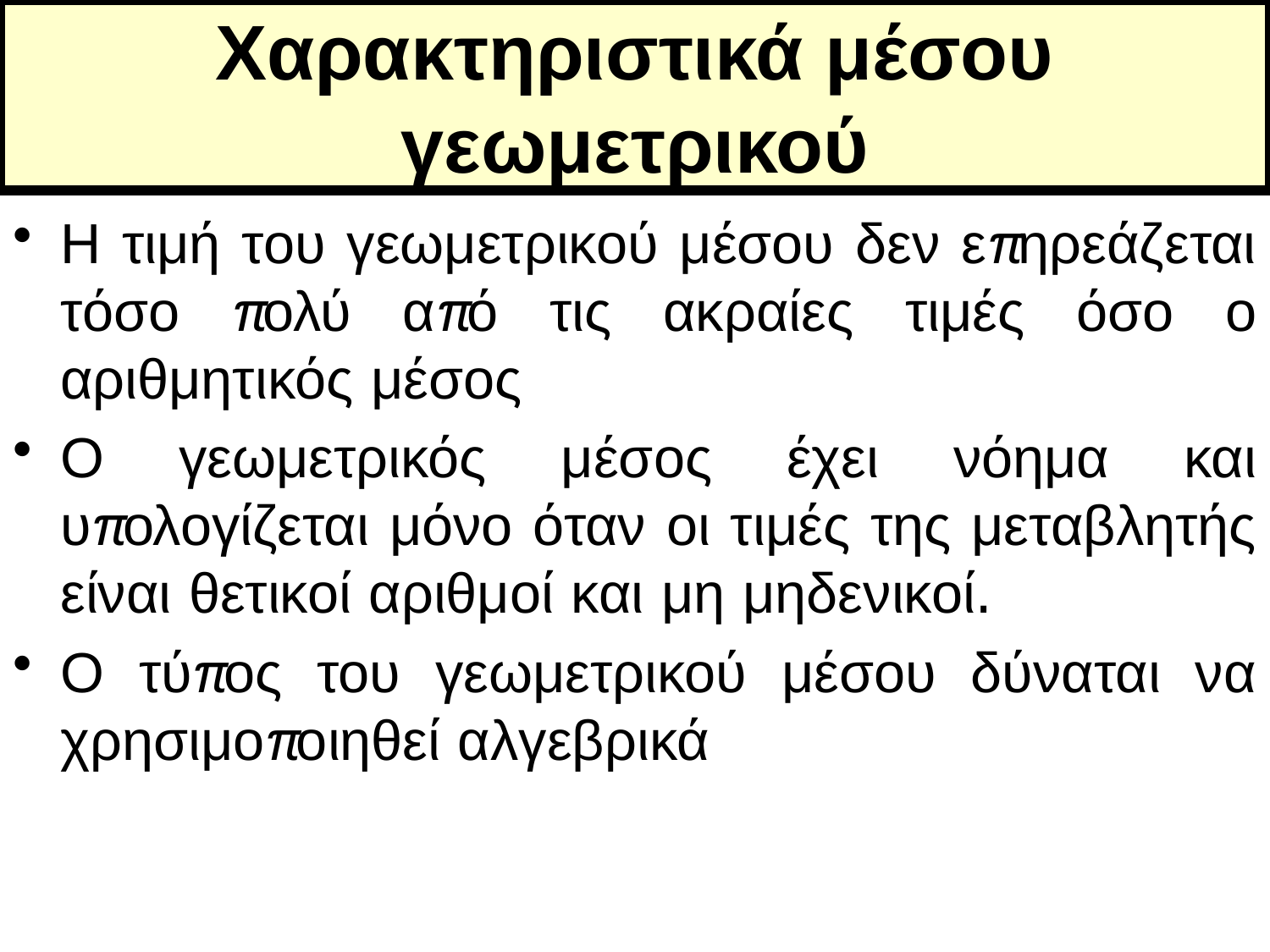

# Χαρακτηριστικά μέσου γεωμετρικού
Η τιμή του γεωμετρικού μέσου δεν επηρεάζεται τόσο πολύ από τις ακραίες τιμές όσο ο αριθμητικός μέσος
Ο γεωμετρικός μέσος έχει νόημα και υπολογίζεται μόνο όταν οι τιμές της μεταβλητής είναι θετικοί αριθμοί και μη μηδενικοί.
Ο τύπος του γεωμετρικού μέσου δύναται να χρησιμοποιηθεί αλγεβρικά